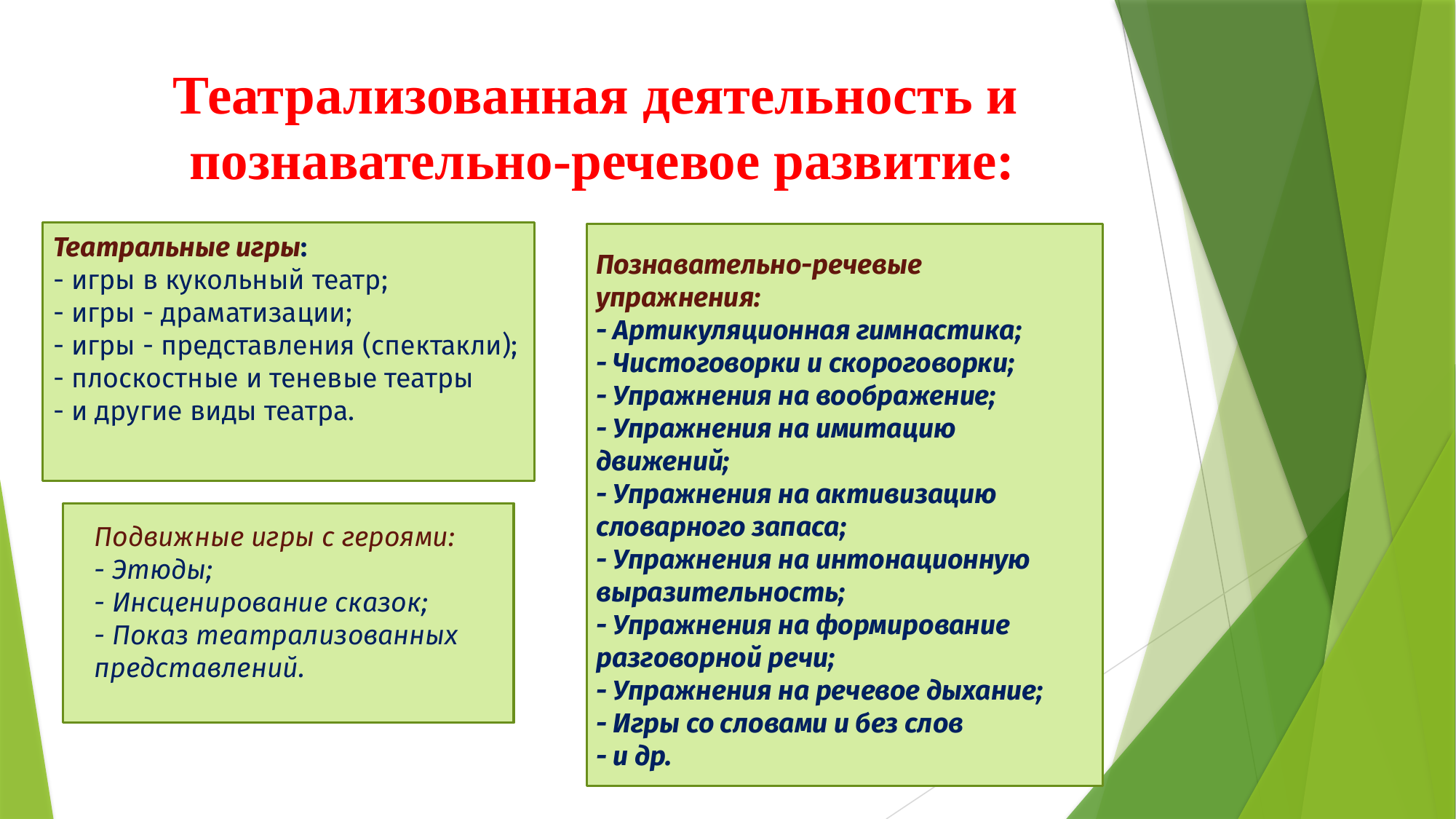

Театрализованная деятельность и
познавательно-речевое развитие:

Театральные игры:
- игры в кукольный театр;
- игры - драматизации;
- игры - представления (спектакли);
- плоскостные и теневые театры
- и другие виды театра.

Познавательно-речевые упражнения:
- Артикуляционная гимнастика;
- Чистоговорки и скороговорки;
- Упражнения на воображение;
- Упражнения на имитацию движений;
- Упражнения на активизацию словарного запаса;
- Упражнения на интонационную выразительность;
- Упражнения на формирование разговорной речи;
- Упражнения на речевое дыхание;
- Игры со словами и без слов
- и др.

Подвижные игры с героями:
- Этюды;
- Инсценирование сказок;
- Показ театрализованных представлений.